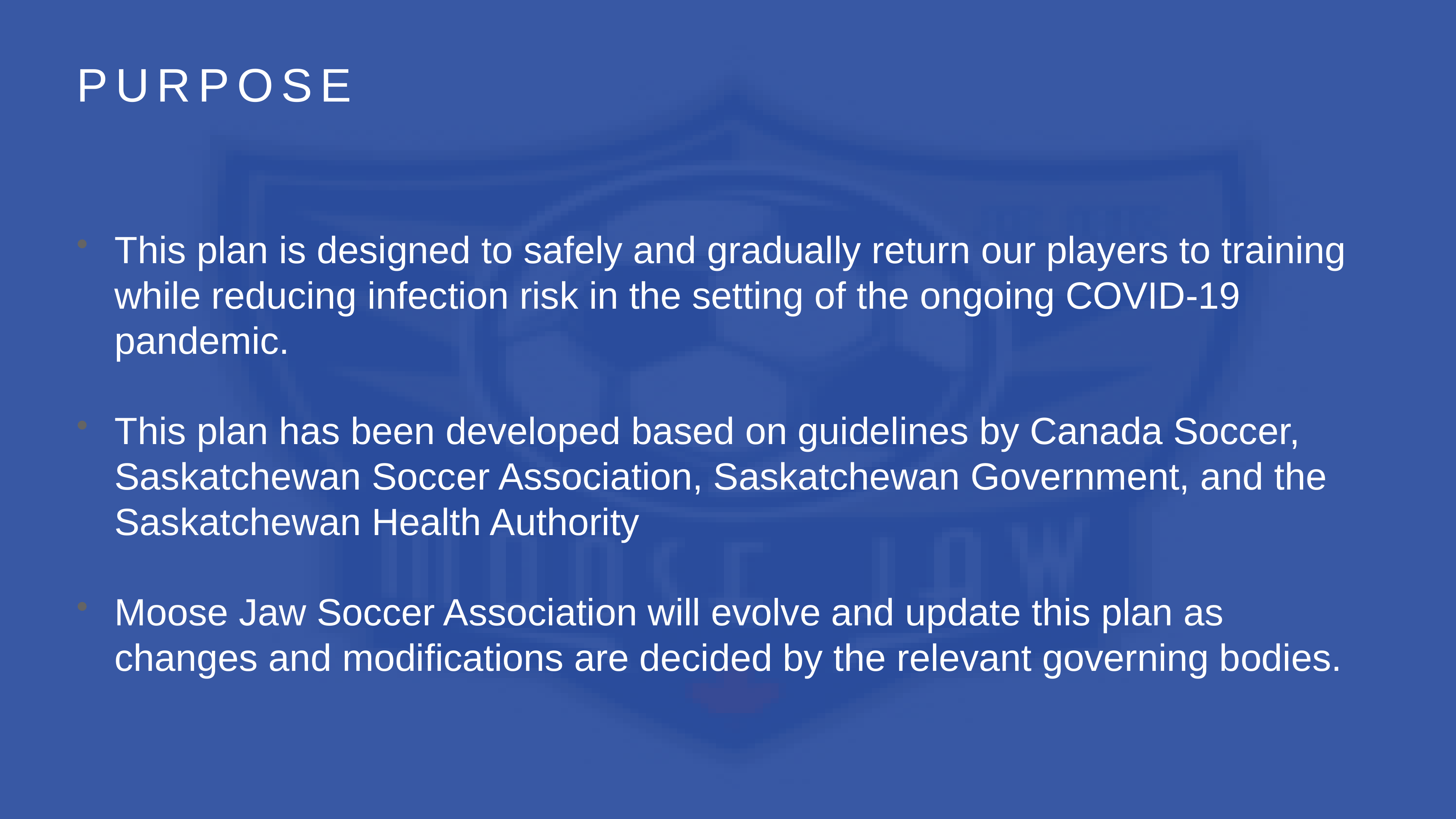

# Purpose
This plan is designed to safely and gradually return our players to training while reducing infection risk in the setting of the ongoing COVID-19 pandemic.
This plan has been developed based on guidelines by Canada Soccer, Saskatchewan Soccer Association, Saskatchewan Government, and the Saskatchewan Health Authority
Moose Jaw Soccer Association will evolve and update this plan as changes and modifications are decided by the relevant governing bodies.